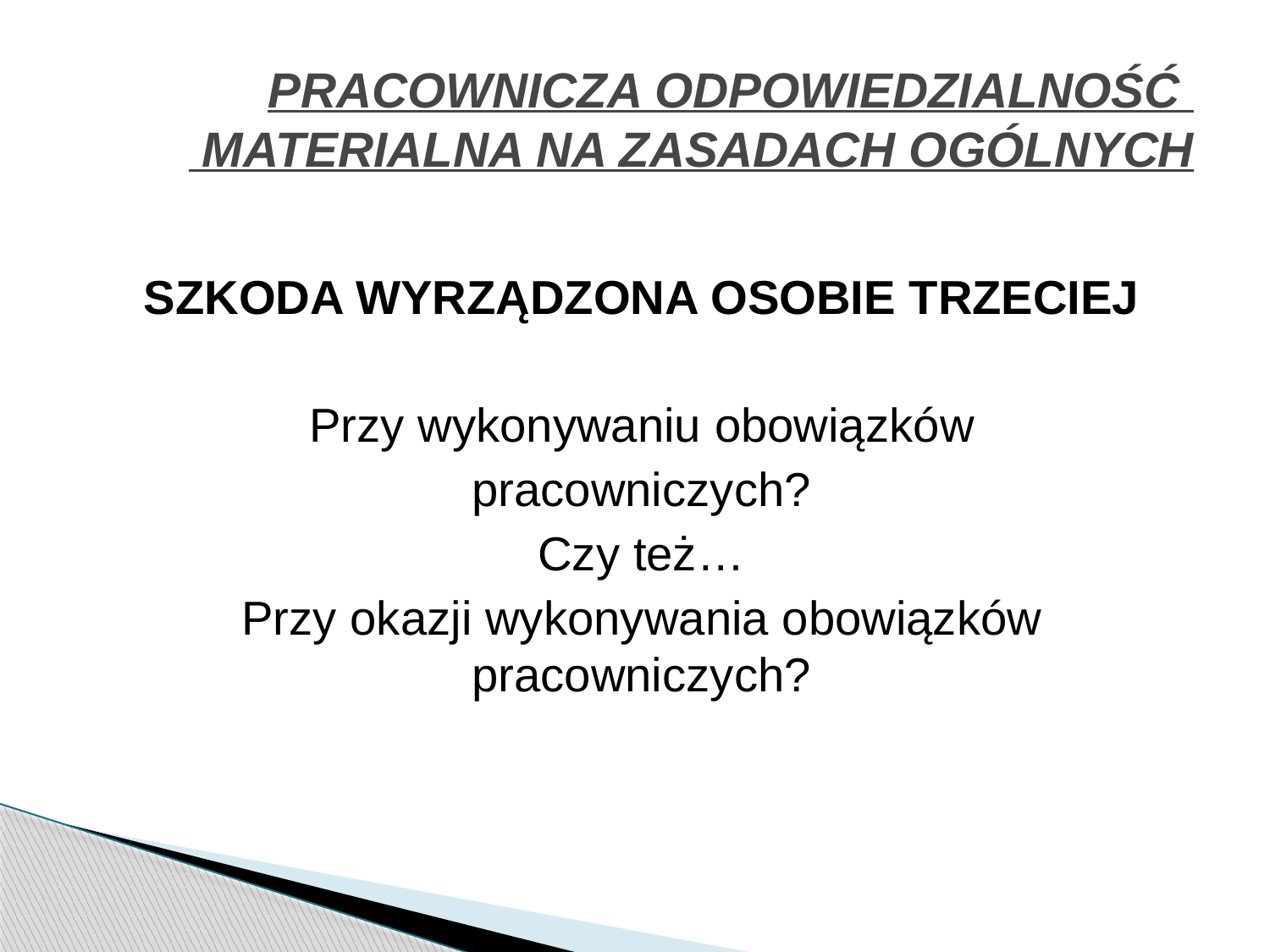

# PRACOWNICZA ODPOWIEDZIALNOŚĆ MATERIALNA NA ZASADACH OGÓLNYCH

SZKODA WYRZĄDZONA OSOBIE TRZECIEJ

Przy wykonywaniu obowiązków
pracowniczych?
Czy też…
Przy okazji wykonywania obowiązków pracowniczych?